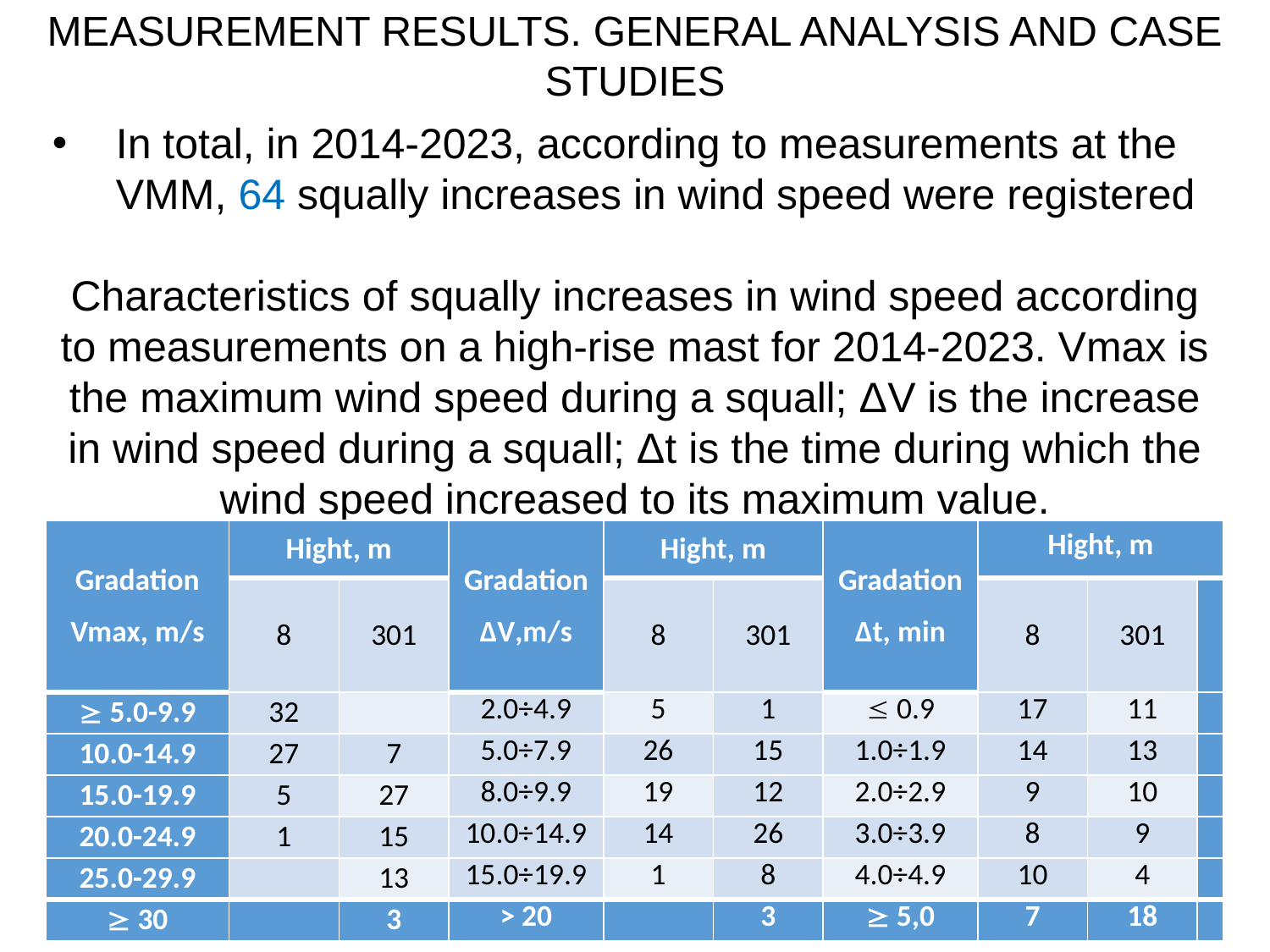

MEASUREMENT RESULTS. GENERAL ANALYSIS AND CASE STUDIES

In total, in 2014-2023, according to measurements at the VMM, 64 squally increases in wind speed were registered

Characteristics of squally increases in wind speed according to measurements on a high-rise mast for 2014-2023. Vmax is the maximum wind speed during a squall; ΔV is the increase in wind speed during a squall; Δt is the time during which the wind speed increased to its maximum value.

| Gradation Vmax, m/s | Hight, m |  | Gradation ΔV,m/s | Hight, m |  | Gradation Δt, min | Hight, m |  |  |
| --- | --- | --- | --- | --- | --- | --- | --- | --- | --- |
|  | 8 | 301 |  | 8 | 301 |  | 8 | 301 |  |
| ≥ 5.0-9.9 | 32 |  | 2.0÷4.9 | 5 | 1 | ≤ 0.9 | 17 | 11 |  |
| 10.0-14.9 | 27 | 7 | 5.0÷7.9 | 26 | 15 | 1.0÷1.9 | 14 | 13 |  |
| 15.0-19.9 | 5 | 27 | 8.0÷9.9 | 19 | 12 | 2.0÷2.9 | 9 | 10 |  |
| 20.0-24.9 | 1 | 15 | 10.0÷14.9 | 14 | 26 | 3.0÷3.9 | 8 | 9 |  |
| 25.0-29.9 |  | 13 | 15.0÷19.9 | 1 | 8 | 4.0÷4.9 | 10 | 4 |  |
| ≥ 30 |  | 3 | > 20 |  | 3 | ≥ 5,0 | 7 | 18 |  |